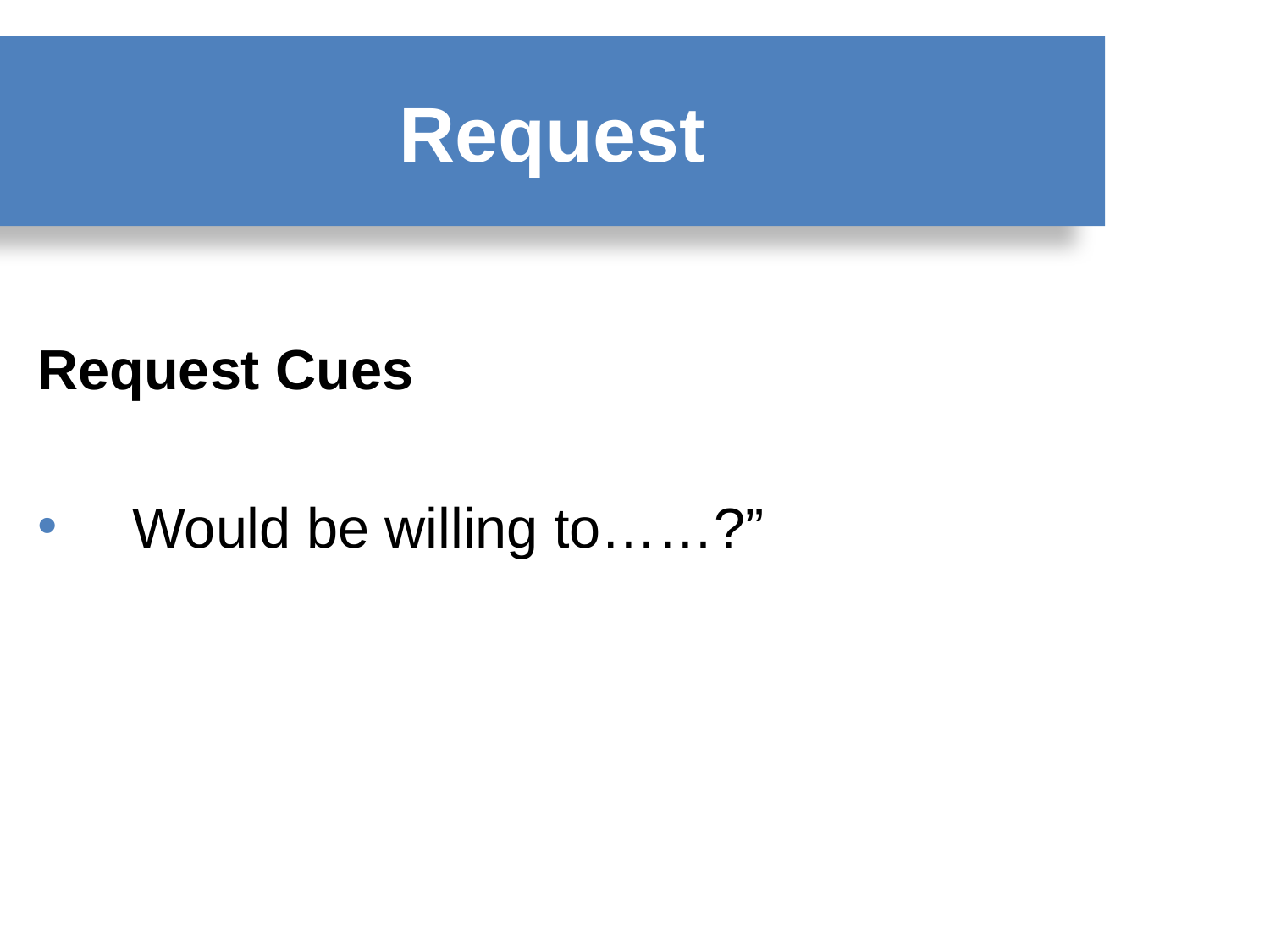

# Request

Request Cues

   Would be willing to……?”